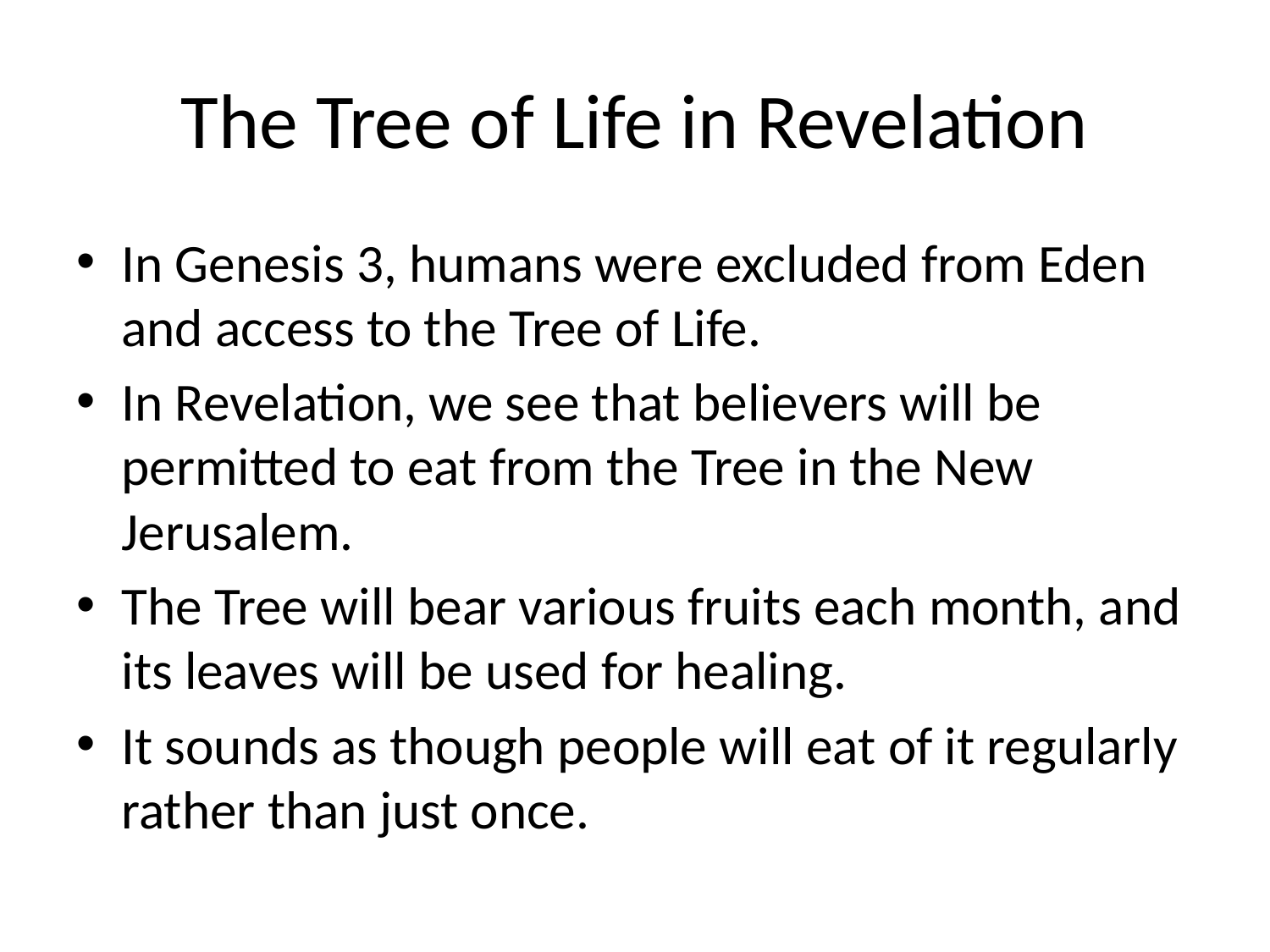

# The Tree of Life in Revelation
In Genesis 3, humans were excluded from Eden and access to the Tree of Life.
In Revelation, we see that believers will be permitted to eat from the Tree in the New Jerusalem.
The Tree will bear various fruits each month, and its leaves will be used for healing.
It sounds as though people will eat of it regularly rather than just once.